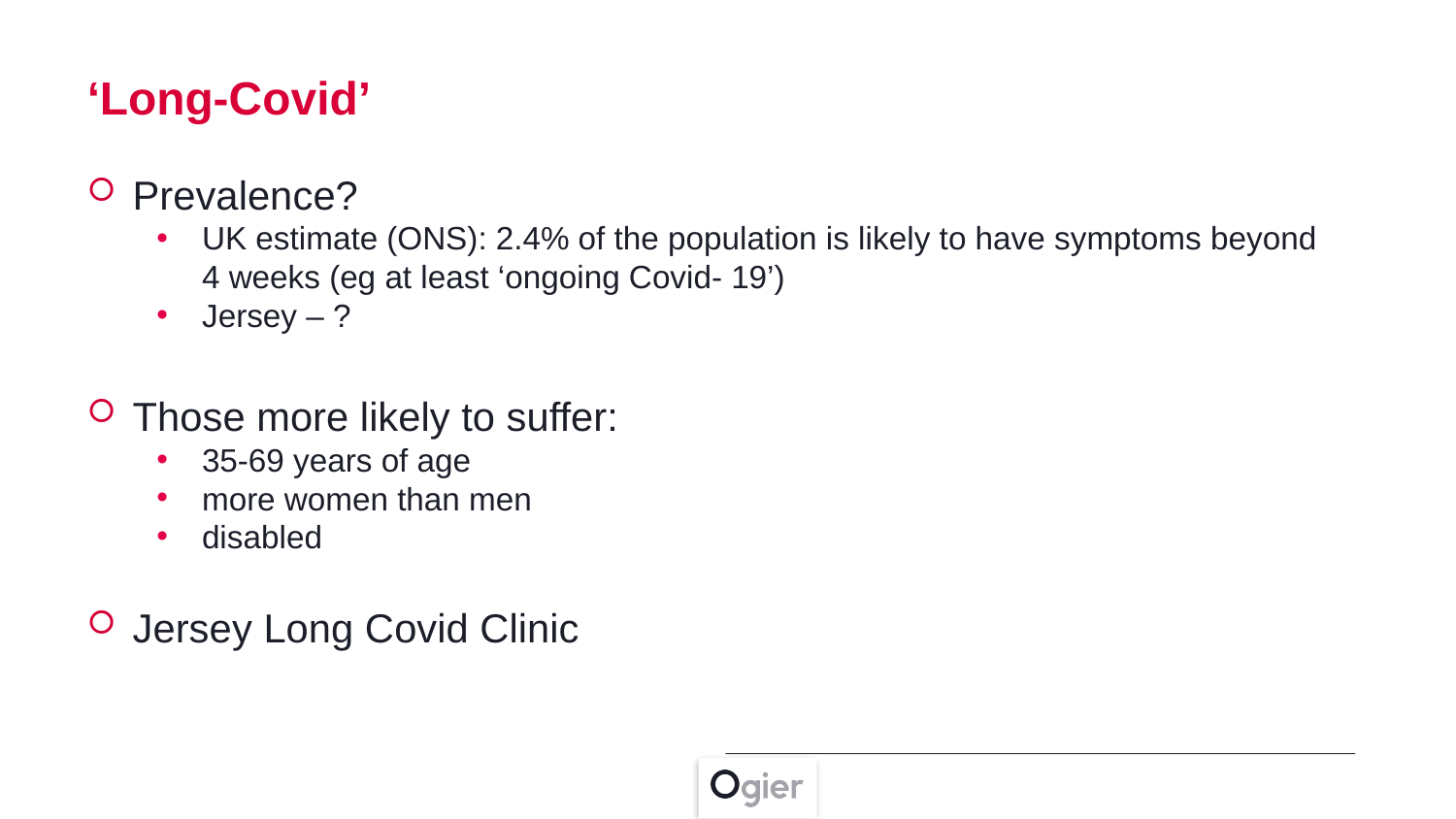

‘Long-Covid’

Prevalence?
UK estimate (ONS): 2.4% of the population is likely to have symptoms beyond 4 weeks (eg at least ‘ongoing Covid- 19’)
Jersey – ?

Those more likely to suffer:
35-69 years of age
more women than men
disabled

Jersey Long Covid Clinic